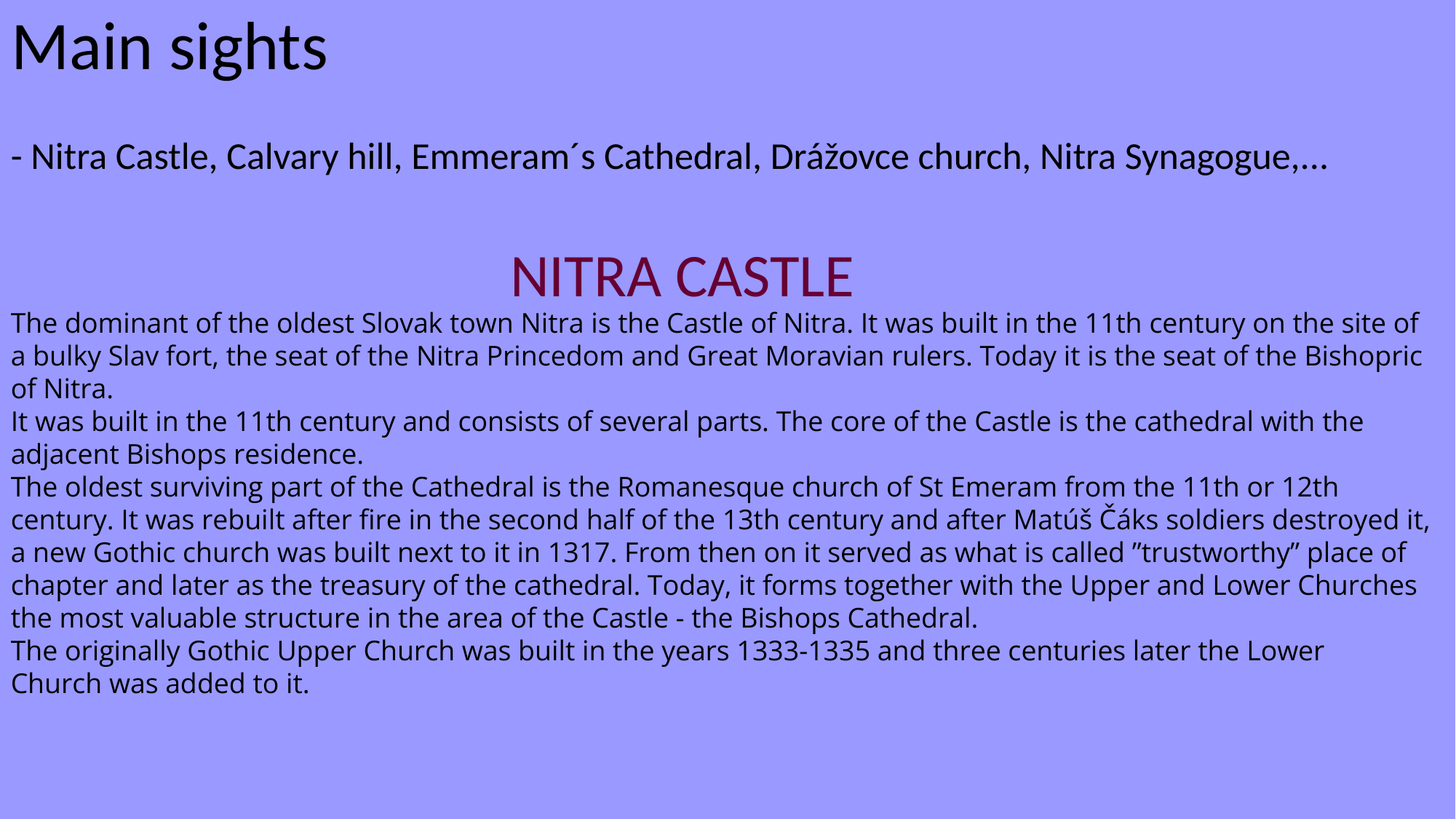

# Main sights
- Nitra Castle, Calvary hill, Emmeram´s Cathedral, Drážovce church, Nitra Synagogue,...
NITRA CASTLE
The dominant of the oldest Slovak town Nitra is the Castle of Nitra. It was built in the 11th century on the site of a bulky Slav fort, the seat of the Nitra Princedom and Great Moravian rulers. Today it is the seat of the Bishopric of Nitra.
It was built in the 11th century and consists of several parts. The core of the Castle is the cathedral with the adjacent Bishops residence.
The oldest surviving part of the Cathedral is the Romanesque church of St Emeram from the 11th or 12th century. It was rebuilt after fire in the second half of the 13th century and after Matúš Čáks soldiers destroyed it, a new Gothic church was built next to it in 1317. From then on it served as what is called ”trustworthy” place of chapter and later as the treasury of the cathedral. Today, it forms together with the Upper and Lower Churches the most valuable structure in the area of the Castle - the Bishops Cathedral.
The originally Gothic Upper Church was built in the years 1333-1335 and three centuries later the Lower Church was added to it.